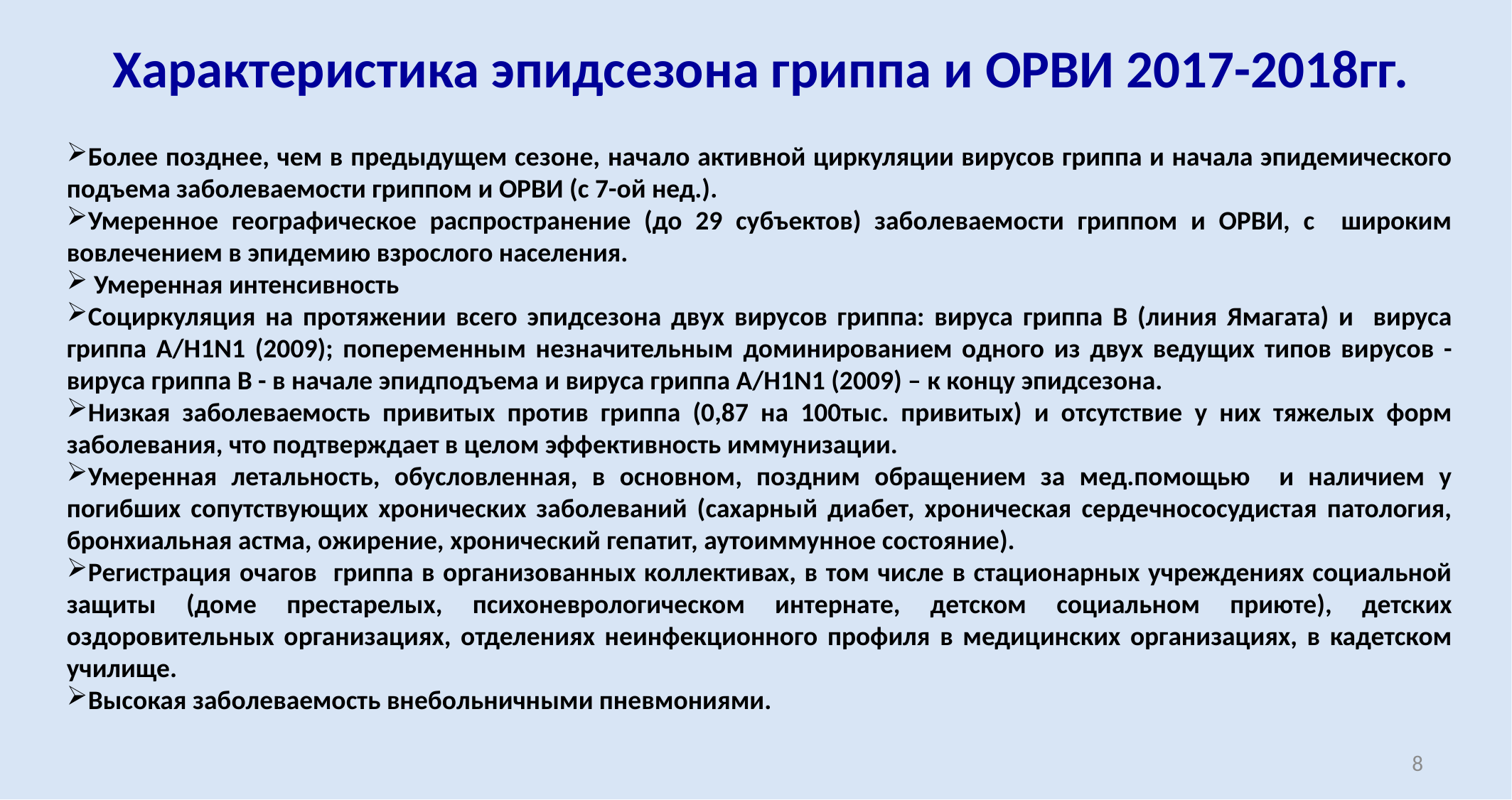

# Характеристика эпидсезона гриппа и ОРВИ 2017-2018гг.
Более позднее, чем в предыдущем сезоне, начало активной циркуляции вирусов гриппа и начала эпидемического подъема заболеваемости гриппом и ОРВИ (с 7-ой нед.).
Умеренное географическое распространение (до 29 субъектов) заболеваемости гриппом и ОРВИ, с  широким вовлечением в эпидемию взрослого населения.
 Умеренная интенсивность
Социркуляция на протяжении всего эпидсезона двух вирусов гриппа: вируса гриппа В (линия Ямагата) и  вируса гриппа А/H1N1 (2009); попеременным незначительным доминированием одного из двух ведущих типов вирусов - вируса гриппа В - в начале эпидподъема и вируса гриппа А/H1N1 (2009) – к концу эпидсезона.
Низкая заболеваемость привитых против гриппа (0,87 на 100тыс. привитых) и отсутствие у них тяжелых форм заболевания, что подтверждает в целом эффективность иммунизации.
Умеренная летальность, обусловленная, в основном, поздним обращением за мед.помощью  и наличием у погибших сопутствующих хронических заболеваний (сахарный диабет, хроническая сердечнососудистая патология, бронхиальная астма, ожирение, хронический гепатит, аутоиммунное состояние).
Регистрация очагов  гриппа в организованных коллективах, в том числе в стационарных учреждениях социальной защиты (доме престарелых, психоневрологическом интернате, детском социальном приюте), детских оздоровительных организациях, отделениях неинфекционного профиля в медицинских организациях, в кадетском училище.
Высокая заболеваемость внебольничными пневмониями.
8